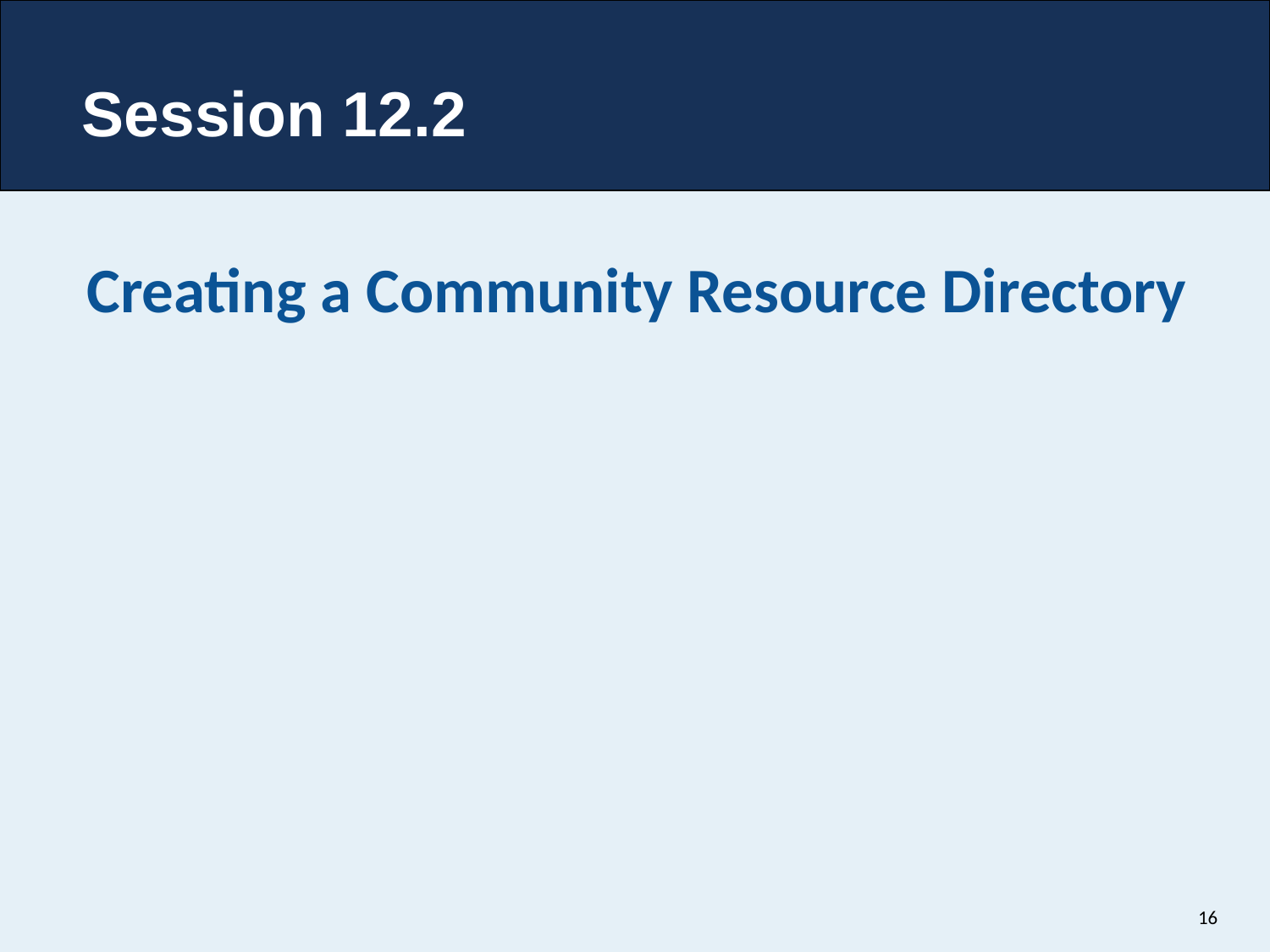

# Session 12.2
Creating a Community Resource Directory
16